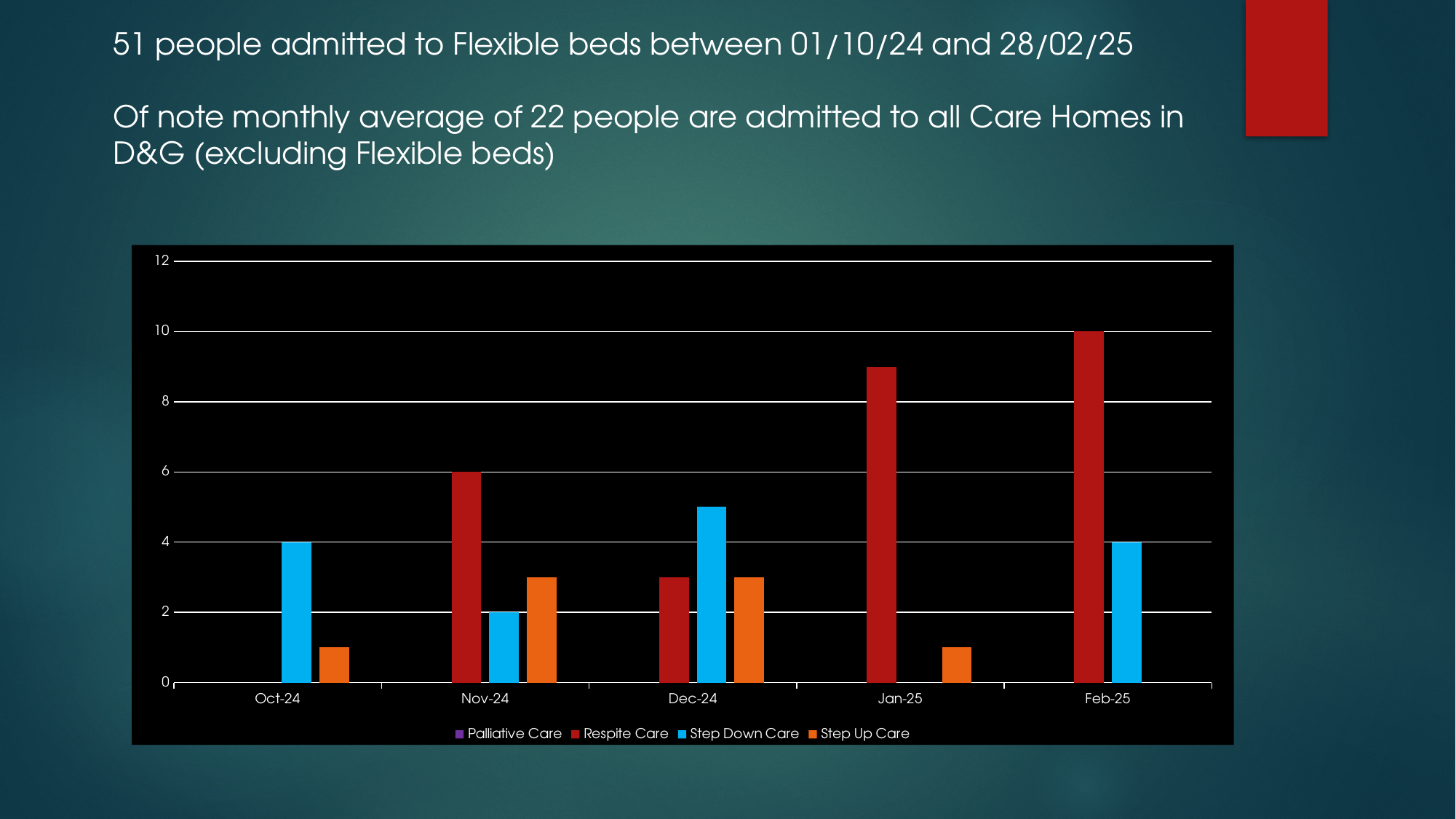

51 people admitted to Flexible beds between 01/10/24 and 28/02/25
Of note monthly average of 22 people are admitted to all Care Homes in D&G (excluding Flexible beds)

### Chart

| Category | Palliative Care | Respite Care | Step Down Care | Step Up Care |
|---|---|---|---|---|
| 45566 | None | None | 4.0 | 1.0 |
| 45597 | None | 6.0 | 2.0 | 3.0 |
| 45627 | None | 3.0 | 5.0 | 3.0 |
| 45658 | None | 9.0 | None | 1.0 |
| 45689 | None | 10.0 | 4.0 | None |